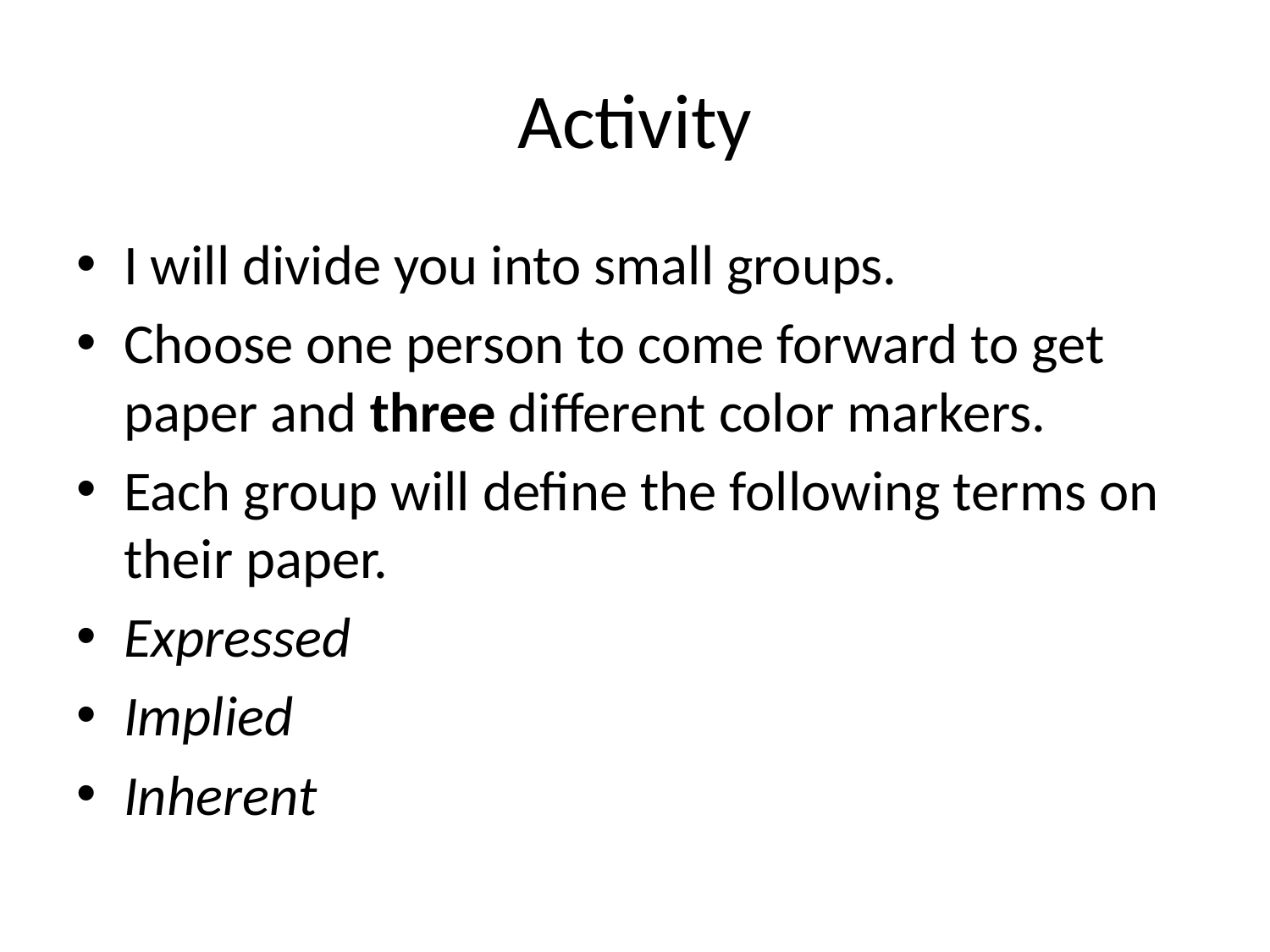

# Activity
I will divide you into small groups.
Choose one person to come forward to get paper and three different color markers.
Each group will define the following terms on their paper.
Expressed
Implied
Inherent